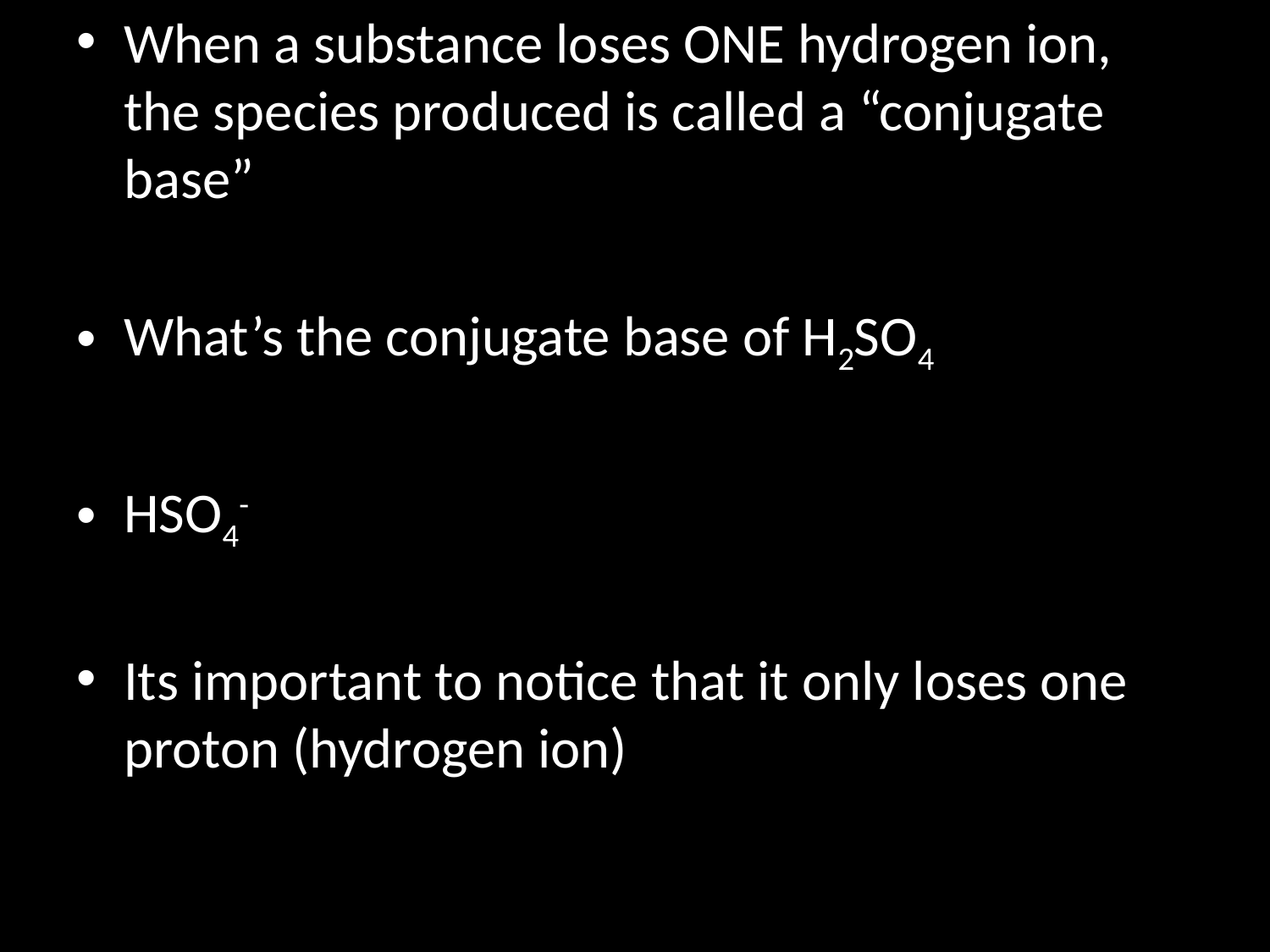

When a substance loses ONE hydrogen ion, the species produced is called a “conjugate base”

What’s the conjugate base of H2SO4

HSO4-

Its important to notice that it only loses one proton (hydrogen ion)